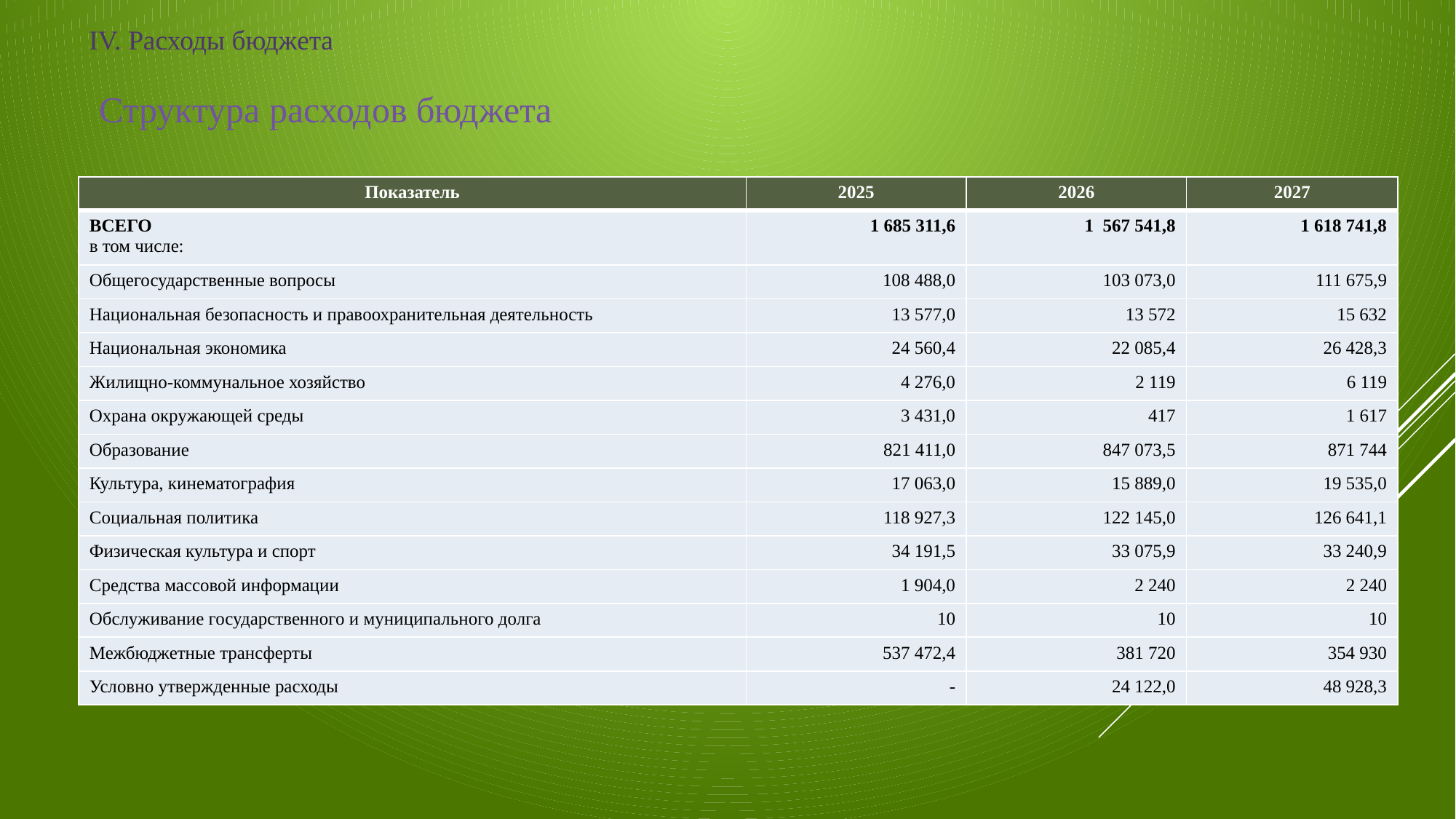

IV. Расходы бюджета
Структура расходов бюджета
																					тыс. рублей
| Показатель | 2025 | 2026 | 2027 |
| --- | --- | --- | --- |
| ВСЕГО в том числе: | 1 685 311,6 | 1 567 541,8 | 1 618 741,8 |
| Общегосударственные вопросы | 108 488,0 | 103 073,0 | 111 675,9 |
| Национальная безопасность и правоохранительная деятельность | 13 577,0 | 13 572 | 15 632 |
| Национальная экономика | 24 560,4 | 22 085,4 | 26 428,3 |
| Жилищно-коммунальное хозяйство | 4 276,0 | 2 119 | 6 119 |
| Охрана окружающей среды | 3 431,0 | 417 | 1 617 |
| Образование | 821 411,0 | 847 073,5 | 871 744 |
| Культура, кинематография | 17 063,0 | 15 889,0 | 19 535,0 |
| Социальная политика | 118 927,3 | 122 145,0 | 126 641,1 |
| Физическая культура и спорт | 34 191,5 | 33 075,9 | 33 240,9 |
| Средства массовой информации | 1 904,0 | 2 240 | 2 240 |
| Обслуживание государственного и муниципального долга | 10 | 10 | 10 |
| Межбюджетные трансферты | 537 472,4 | 381 720 | 354 930 |
| Условно утвержденные расходы | - | 24 122,0 | 48 928,3 |